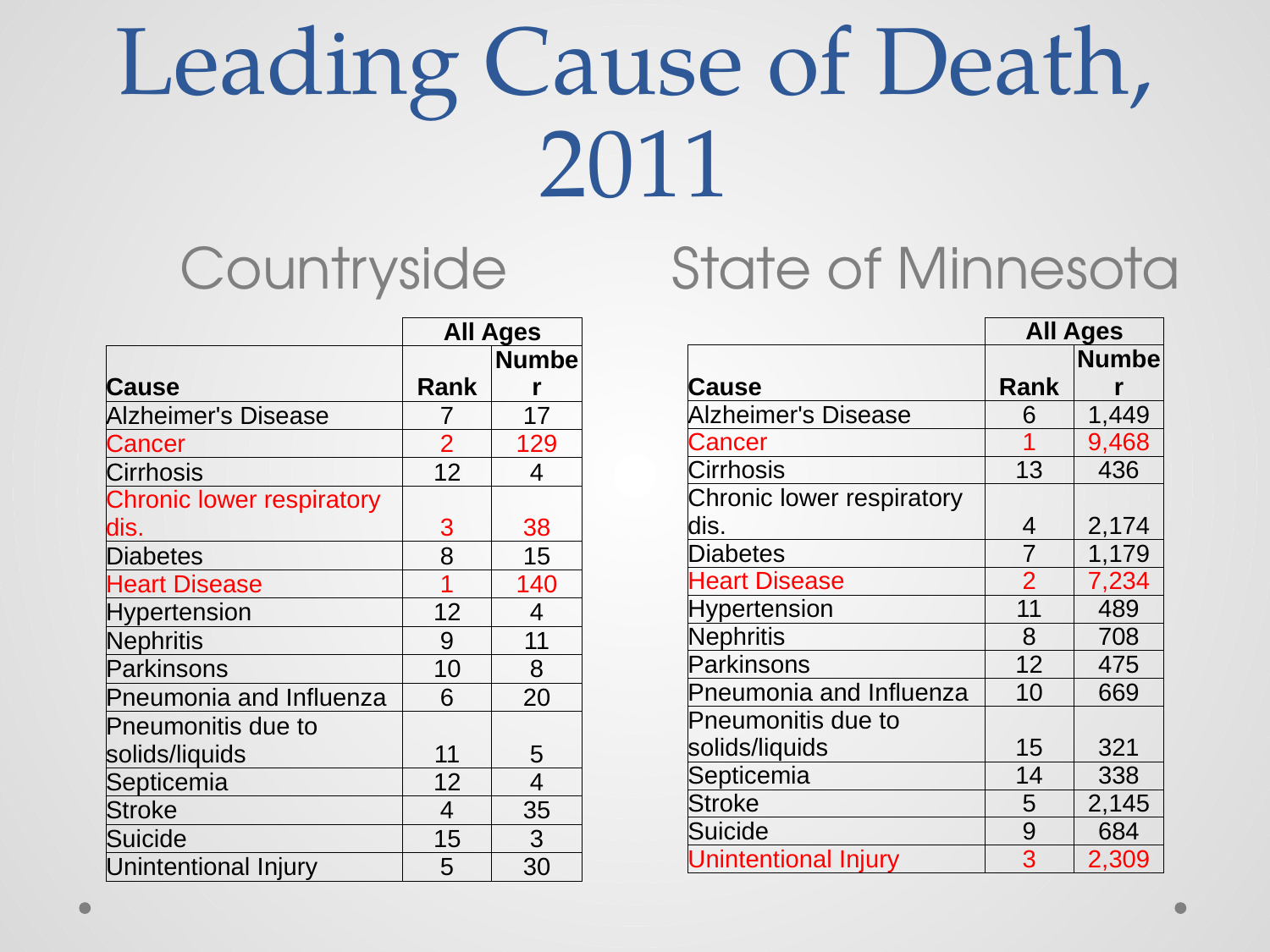

# Leading Cause of Death, 2011
Countryside
State of Minnesota
|  | All Ages |  |
| --- | --- | --- |
| Cause | Rank | Number |
| Alzheimer's Disease | 6 | 1,449 |
| Cancer | 1 | 9,468 |
| Cirrhosis | 13 | 436 |
| Chronic lower respiratory dis. | 4 | 2,174 |
| Diabetes | 7 | 1,179 |
| Heart Disease | 2 | 7,234 |
| Hypertension | 11 | 489 |
| Nephritis | 8 | 708 |
| Parkinsons | 12 | 475 |
| Pneumonia and Influenza | 10 | 669 |
| Pneumonitis due to solids/liquids | 15 | 321 |
| Septicemia | 14 | 338 |
| Stroke | 5 | 2,145 |
| Suicide | 9 | 684 |
| Unintentional Injury | 3 | 2,309 |
|  | All Ages |  |
| --- | --- | --- |
| Cause | Rank | Number |
| Alzheimer's Disease | 7 | 17 |
| Cancer | 2 | 129 |
| Cirrhosis | 12 | 4 |
| Chronic lower respiratory dis. | 3 | 38 |
| Diabetes | 8 | 15 |
| Heart Disease | 1 | 140 |
| Hypertension | 12 | 4 |
| Nephritis | 9 | 11 |
| Parkinsons | 10 | 8 |
| Pneumonia and Influenza | 6 | 20 |
| Pneumonitis due to solids/liquids | 11 | 5 |
| Septicemia | 12 | 4 |
| Stroke | 4 | 35 |
| Suicide | 15 | 3 |
| Unintentional Injury | 5 | 30 |